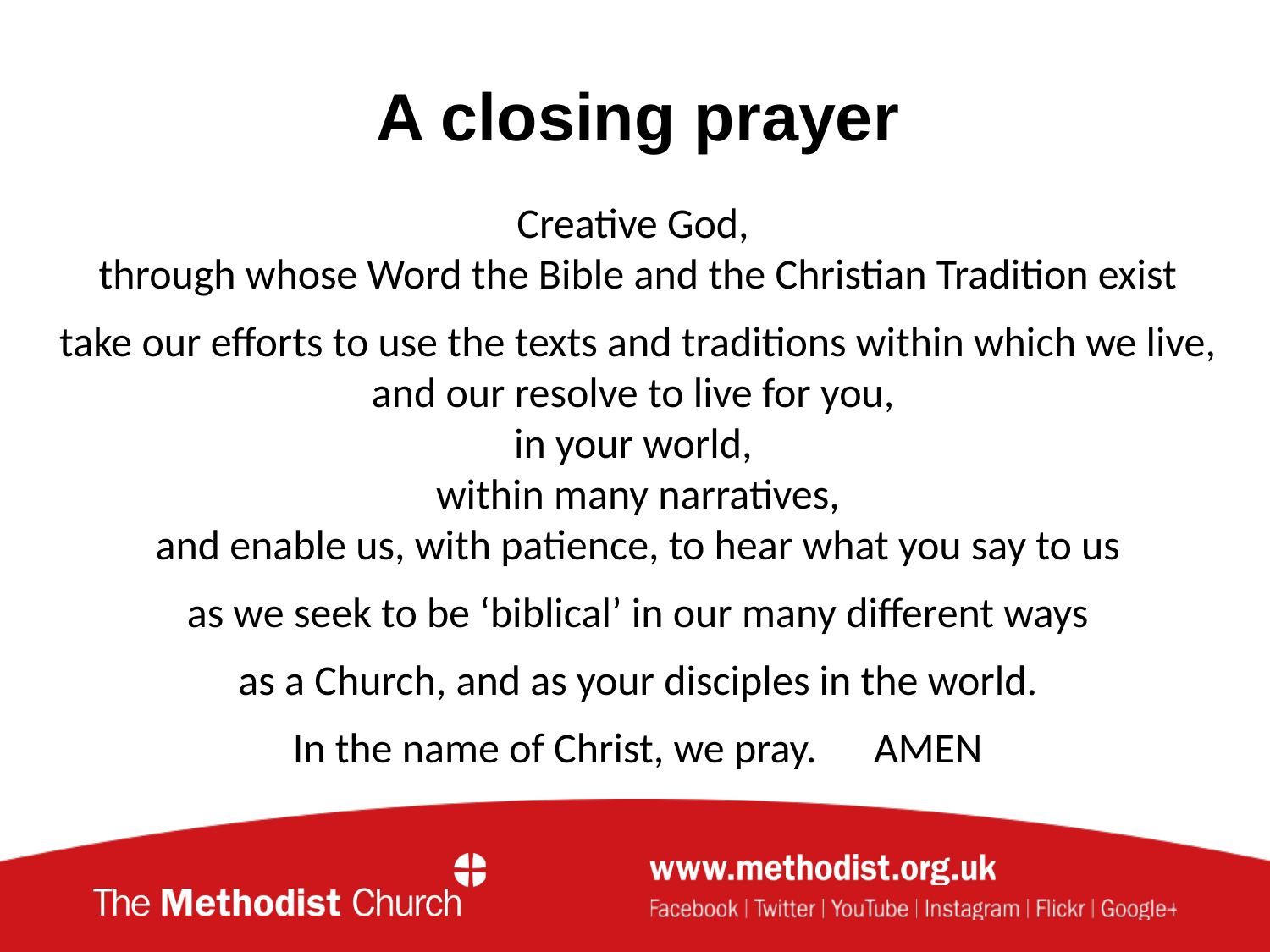

A closing prayer

Creative God,
through whose Word the Bible and the Christian Tradition exist

take our efforts to use the texts and traditions within which we live,
and our resolve to live for you,
in your world,
within many narratives,
and enable us, with patience, to hear what you say to us

as we seek to be ‘biblical’ in our many different ways

as a Church, and as your disciples in the world.

In the name of Christ, we pray.      AMEN